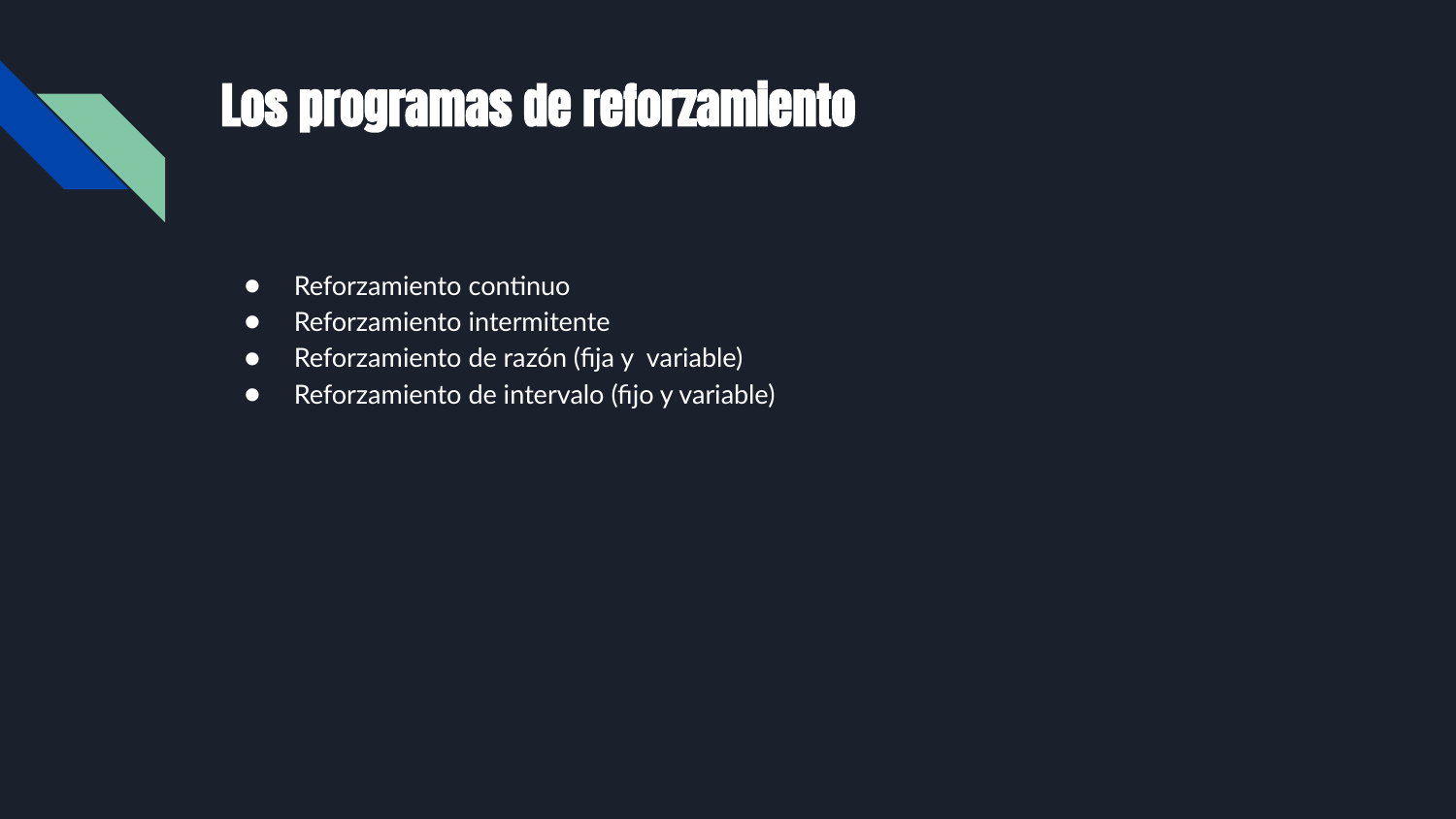

# Los programas de reforzamiento

Reforzamiento continuo
Reforzamiento intermitente
Reforzamiento de razón (fija y  variable)
Reforzamiento de intervalo (fijo y variable)